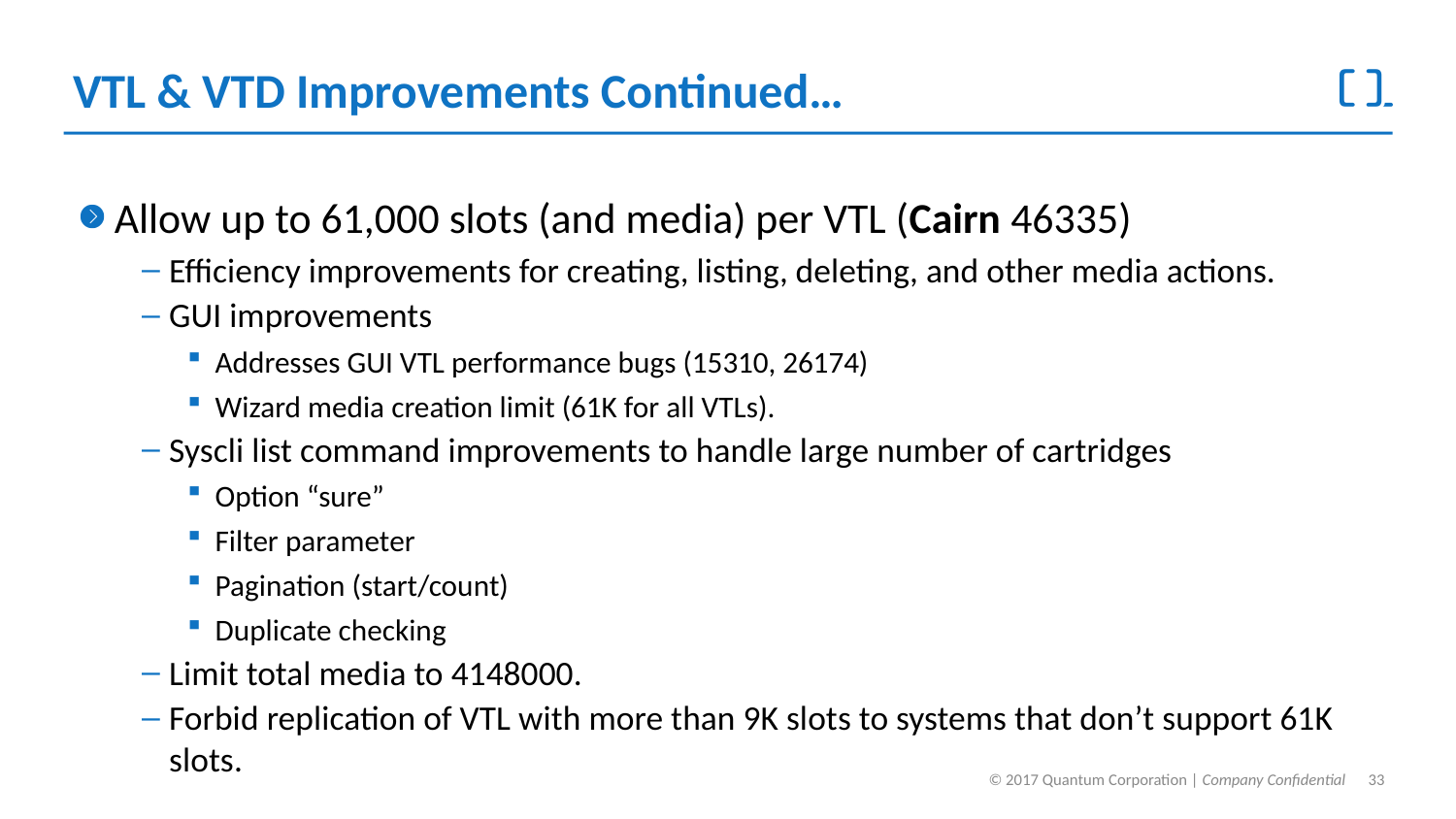

# VTL & VTD Improvements Continued…
Allow up to 61,000 slots (and media) per VTL (Cairn 46335)
Efficiency improvements for creating, listing, deleting, and other media actions.
GUI improvements
Addresses GUI VTL performance bugs (15310, 26174)
Wizard media creation limit (61K for all VTLs).
Syscli list command improvements to handle large number of cartridges
Option “sure”
Filter parameter
Pagination (start/count)
Duplicate checking
Limit total media to 4148000.
Forbid replication of VTL with more than 9K slots to systems that don’t support 61K slots.